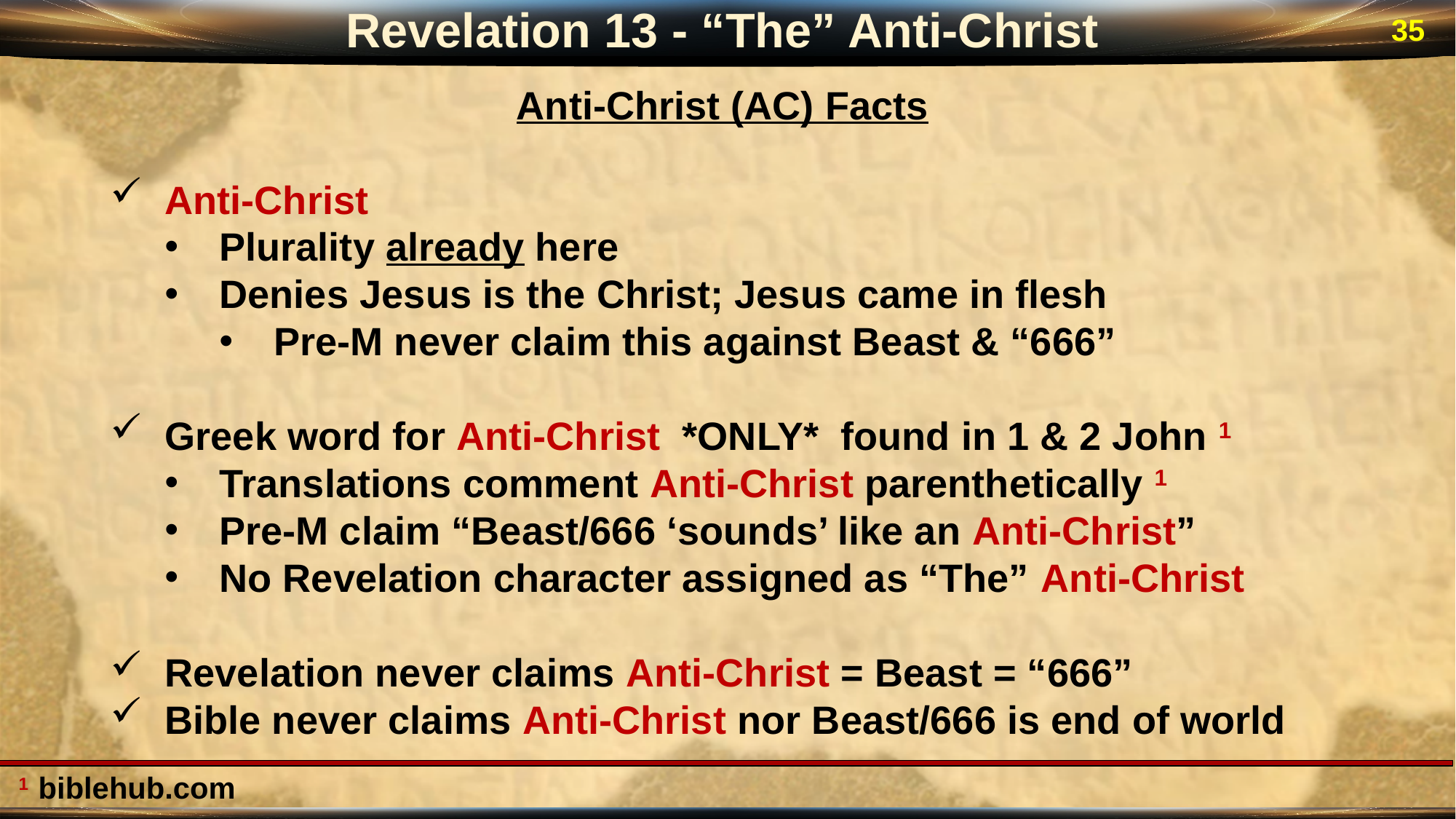

Revelation 13 - “The” Anti-Christ

35
Anti-Christ (AC) Facts

Anti-Christ
Plurality already here
Denies Jesus is the Christ; Jesus came in flesh
Pre-M never claim this against Beast & “666”

Greek word for Anti-Christ  *ONLY*  found in 1 & 2 John 1
Translations comment Anti-Christ parenthetically 1
Pre-M claim “Beast/666 ‘sounds’ like an Anti-Christ”
No Revelation character assigned as “The” Anti-Christ

Revelation never claims Anti-Christ = Beast = “666”
Bible never claims Anti-Christ nor Beast/666 is end of world

1  biblehub.com